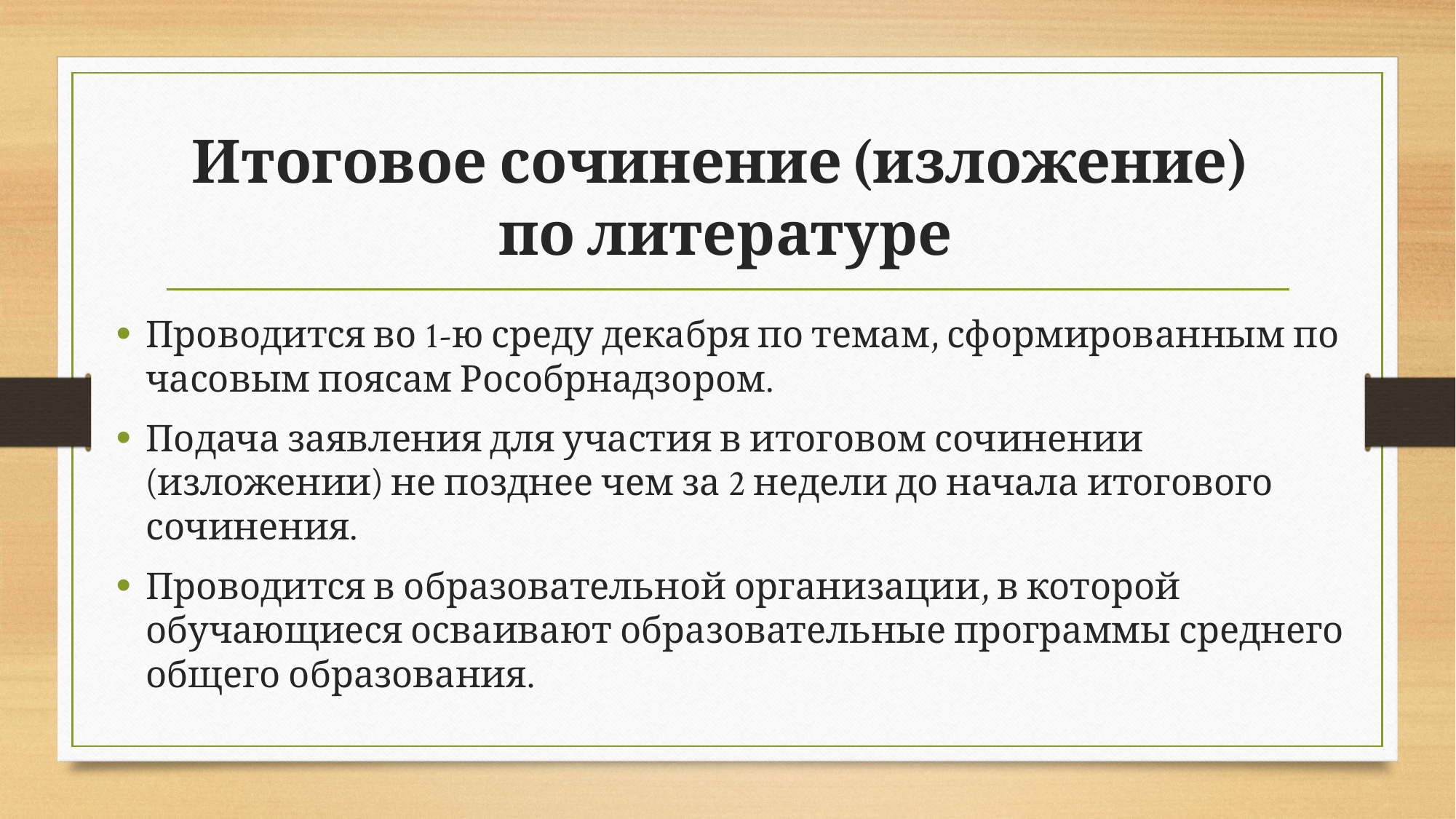

# Итоговое сочинение (изложение) по литературе
Проводится во 1-ю среду декабря по темам, сформированным по часовым поясам Рособрнадзором.
Подача заявления для участия в итоговом сочинении (изложении) не позднее чем за 2 недели до начала итогового сочинения.
Проводится в образовательной организации, в которой обучающиеся осваивают образовательные программы среднего общего образования.